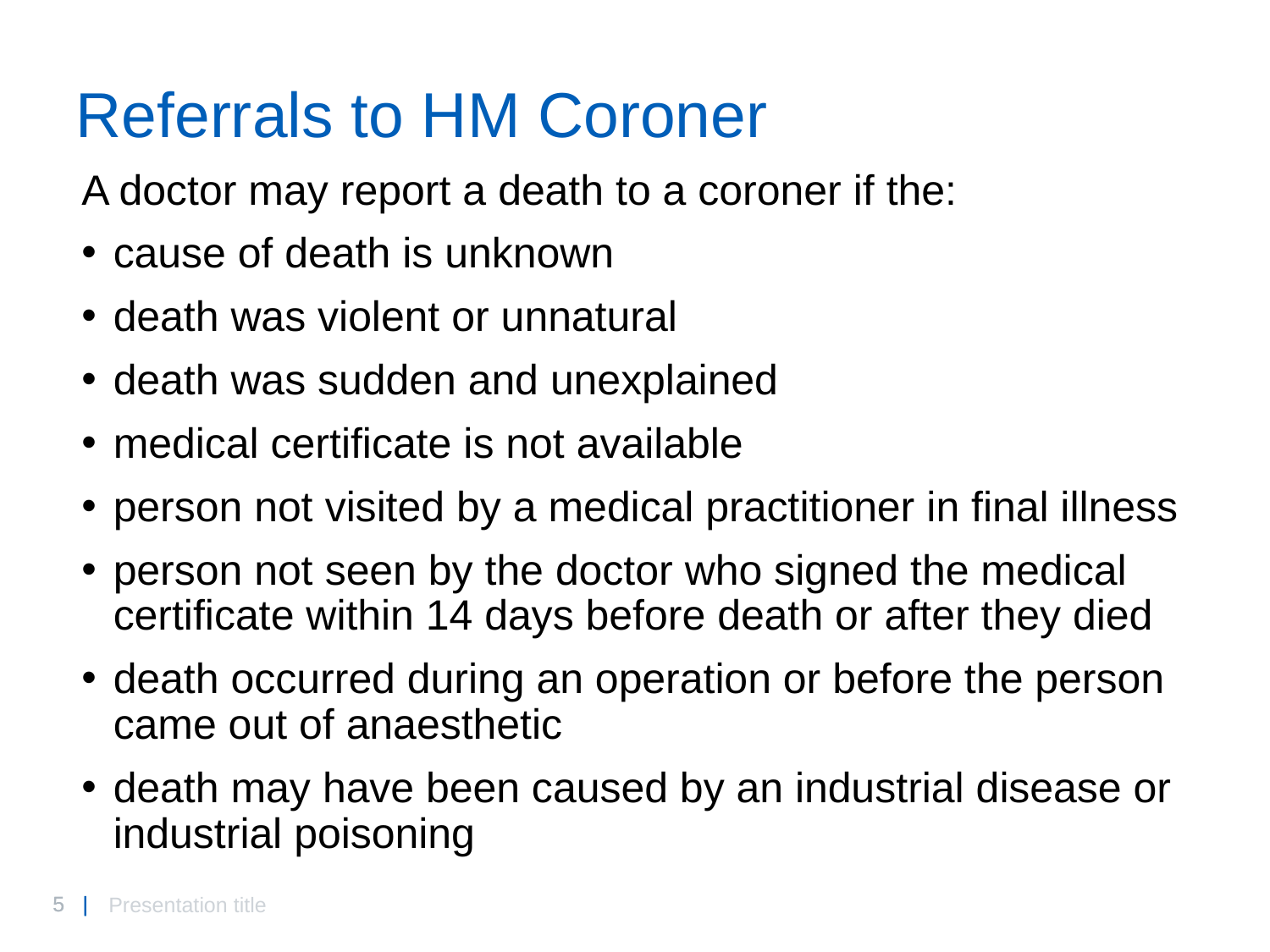

# Referrals to HM Coroner
A doctor may report a death to a coroner if the:
cause of death is unknown
death was violent or unnatural
death was sudden and unexplained
medical certificate is not available
person not visited by a medical practitioner in final illness
person not seen by the doctor who signed the medical certificate within 14 days before death or after they died
death occurred during an operation or before the person came out of anaesthetic
death may have been caused by an industrial disease or industrial poisoning

Presentation title